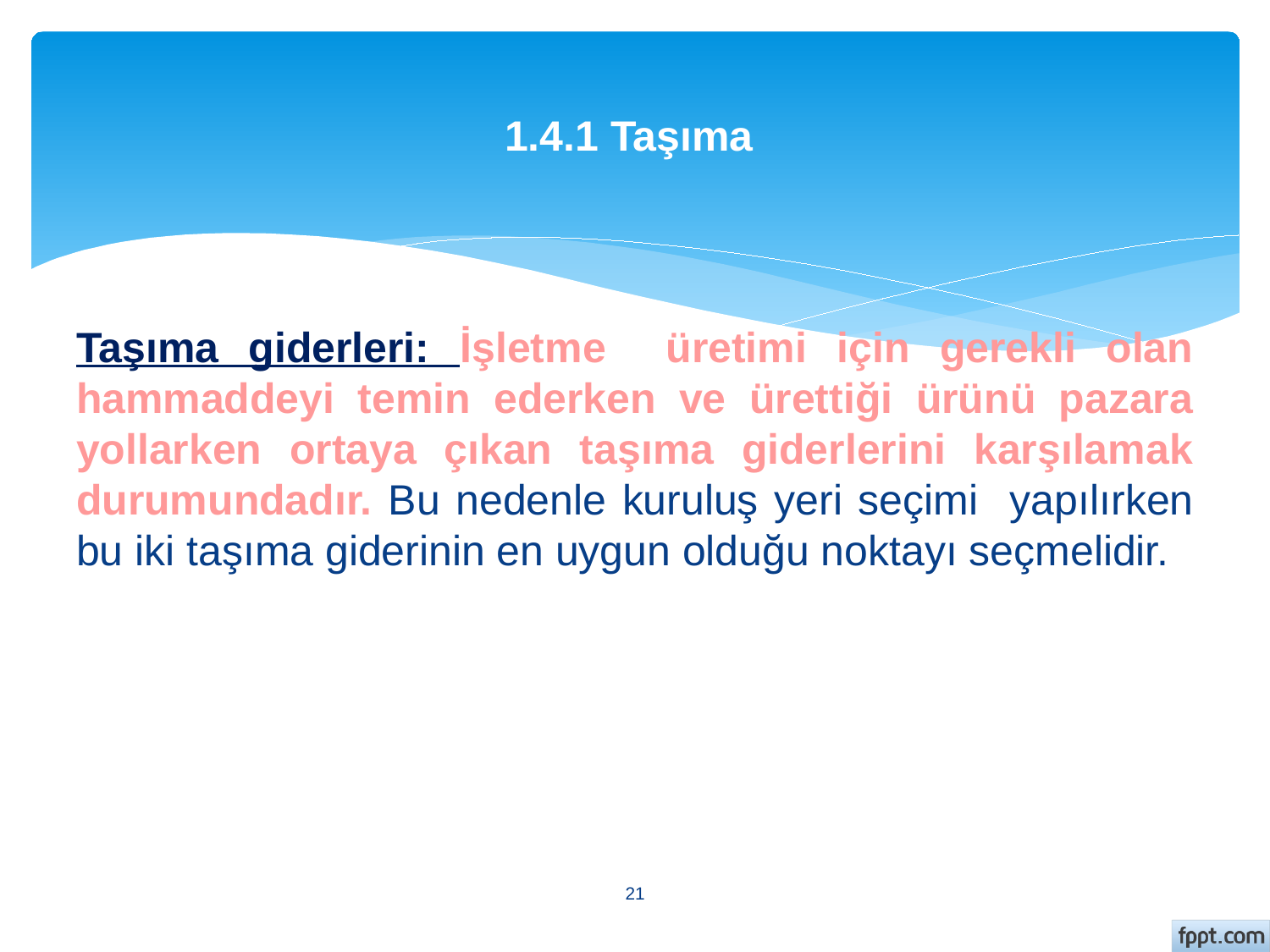

# 1.4.1 Taşıma

Taşıma giderleri: İşletme  üretimi için gerekli olan hammaddeyi temin ederken ve ürettiği ürünü pazara yollarken ortaya çıkan taşıma giderlerini karşılamak durumundadır. Bu nedenle kuruluş yeri seçimi  yapılırken bu iki taşıma giderinin en uygun olduğu noktayı seçmelidir.
21